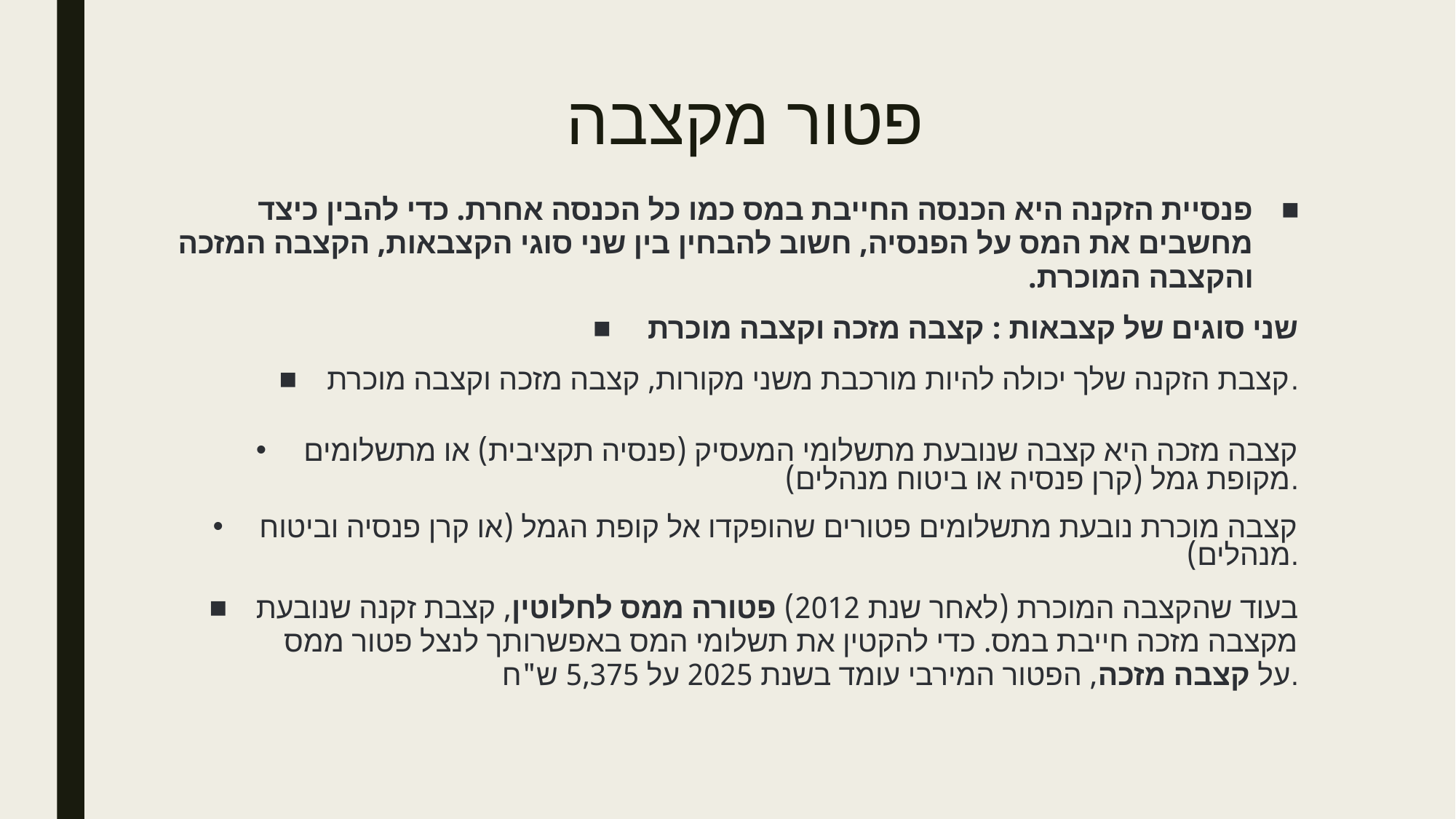

# פטור מקצבה
פנסיית הזקנה היא הכנסה החייבת במס כמו כל הכנסה אחרת. כדי להבין כיצד מחשבים את המס על הפנסיה, חשוב להבחין בין שני סוגי הקצבאות, הקצבה המזכה והקצבה המוכרת.
שני סוגים של קצבאות : קצבה מזכה וקצבה מוכרת
קצבת הזקנה שלך יכולה להיות מורכבת משני מקורות, קצבה מזכה וקצבה מוכרת.
קצבה מזכה היא קצבה שנובעת מתשלומי המעסיק (פנסיה תקציבית) או מתשלומים מקופת גמל (קרן פנסיה או ביטוח מנהלים).
קצבה מוכרת נובעת מתשלומים פטורים שהופקדו אל קופת הגמל (או קרן פנסיה וביטוח מנהלים).
בעוד שהקצבה המוכרת (לאחר שנת 2012) פטורה ממס לחלוטין, קצבת זקנה שנובעת מקצבה מזכה חייבת במס. כדי להקטין את תשלומי המס באפשרותך לנצל פטור ממס על קצבה מזכה, הפטור המירבי עומד בשנת 2025 על 5,375 ש"ח.